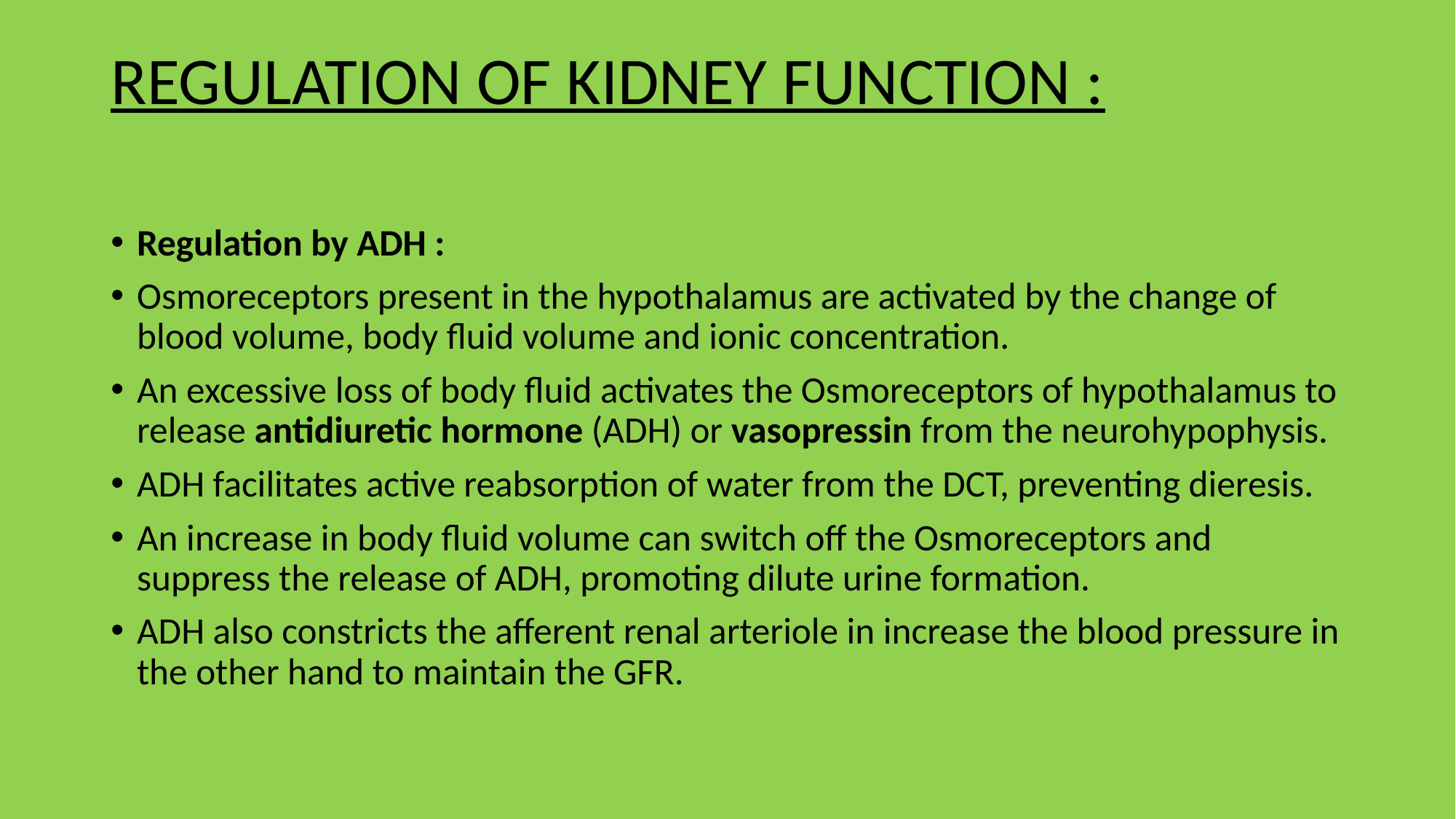

# REGULATION OF KIDNEY FUNCTION :
Regulation by ADH :
Osmoreceptors present in the hypothalamus are activated by the change of blood volume, body fluid volume and ionic concentration.
An excessive loss of body fluid activates the Osmoreceptors of hypothalamus to release antidiuretic hormone (ADH) or vasopressin from the neurohypophysis.
ADH facilitates active reabsorption of water from the DCT, preventing dieresis.
An increase in body fluid volume can switch off the Osmoreceptors and suppress the release of ADH, promoting dilute urine formation.
ADH also constricts the afferent renal arteriole in increase the blood pressure in the other hand to maintain the GFR.